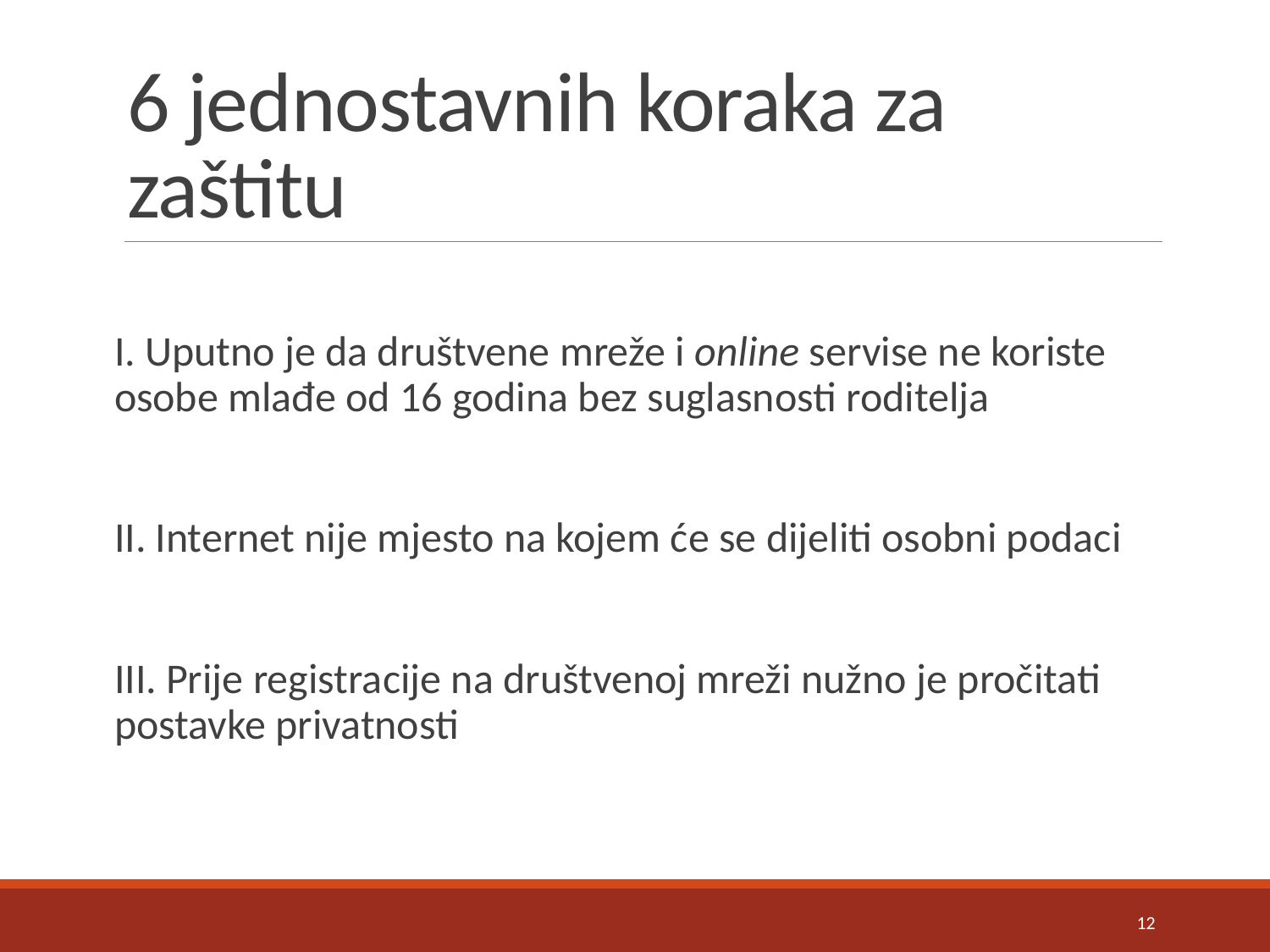

# 6 jednostavnih koraka za zaštitu

I. Uputno je da društvene mreže i online servise ne koriste osobe mlađe od 16 godina bez suglasnosti roditelja

II. Internet nije mjesto na kojem će se dijeliti osobni podaci

III. Prije registracije na društvenoj mreži nužno je pročitati postavke privatnosti

12